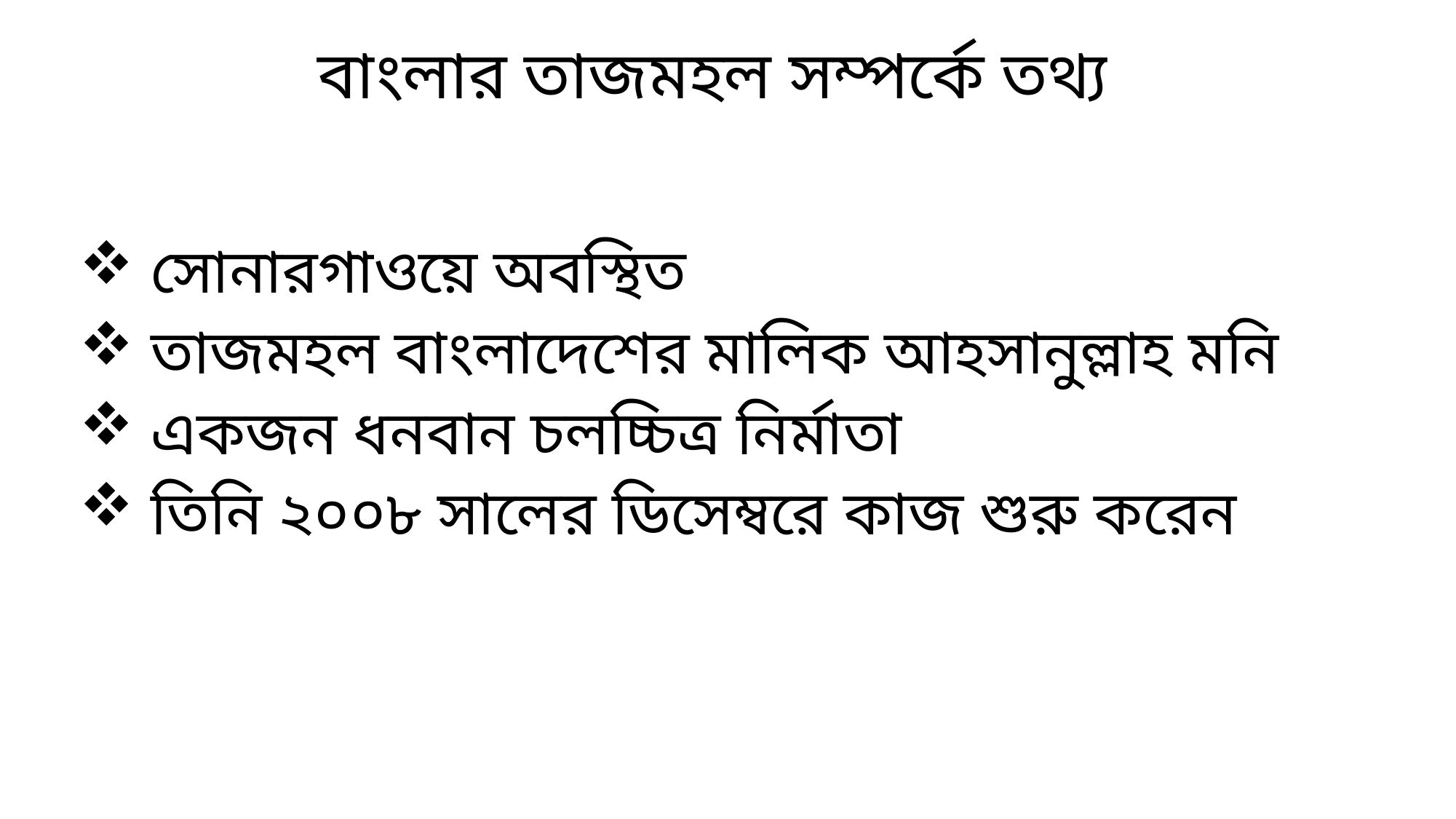

বাংলার তাজমহল সম্পর্কে তথ্য
 সোনারগাওয়ে অবস্থিত
 তাজমহল বাংলাদেশের মালিক আহসানুল্লাহ মনি
 একজন ধনবান চলচ্চিত্র নির্মাতা
 তিনি ২০০৮ সালের ডিসেম্বরে কাজ শুরু করেন